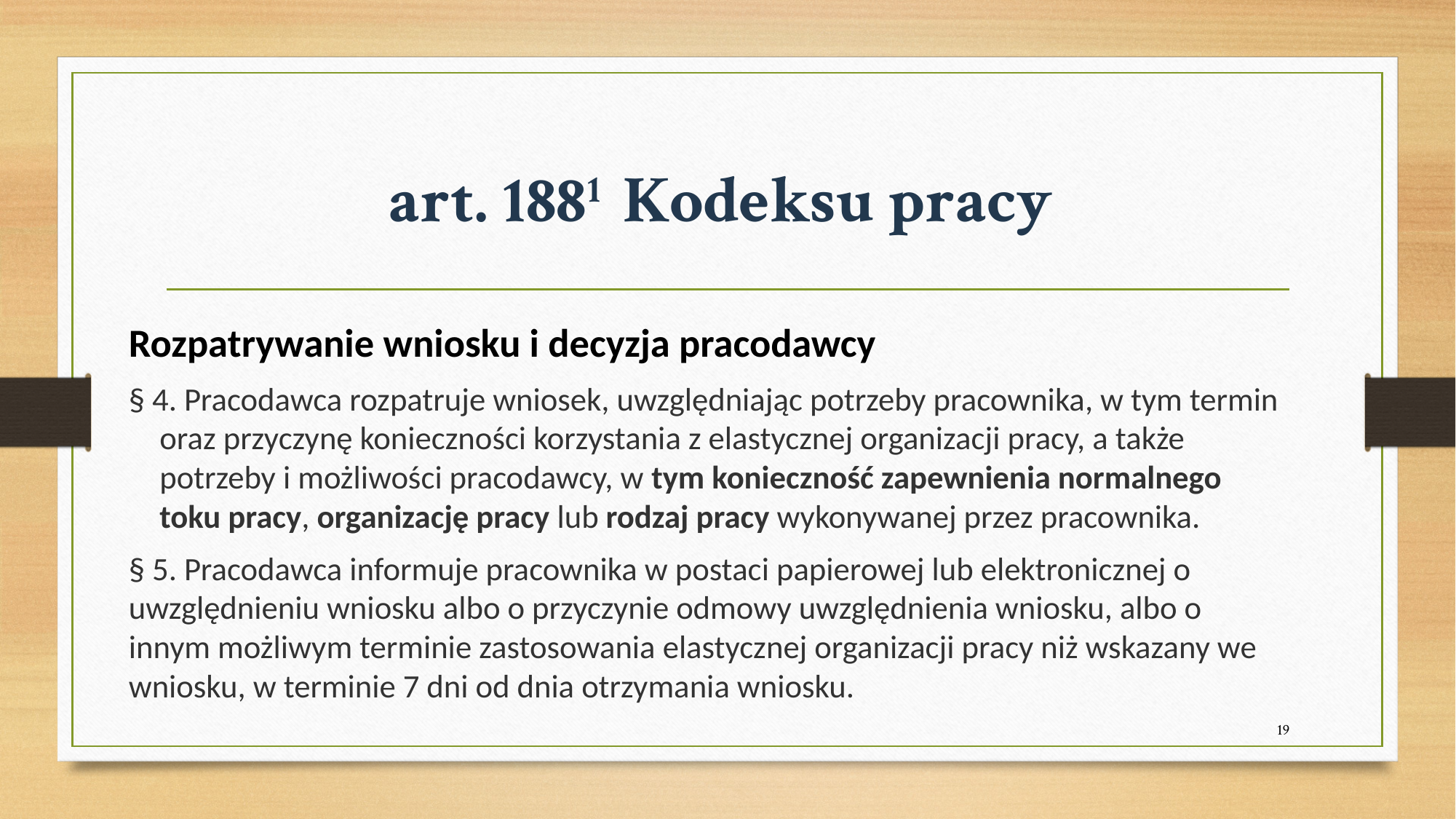

# art. 1881  Kodeksu pracy
Rozpatrywanie wniosku i decyzja pracodawcy
§ 4. Pracodawca rozpatruje wniosek, uwzględniając potrzeby pracownika, w tym termin oraz przyczynę konieczności korzystania z elastycznej organizacji pracy, a także potrzeby i możliwości pracodawcy, w tym konieczność zapewnienia normalnego toku pracy, organizację pracy lub rodzaj pracy wykonywanej przez pracownika.
§ 5. Pracodawca informuje pracownika w postaci papierowej lub elektronicznej o uwzględnieniu wniosku albo o przyczynie odmowy uwzględnienia wniosku, albo o innym możliwym terminie zastosowania elastycznej organizacji pracy niż wskazany we wniosku, w terminie 7 dni od dnia otrzymania wniosku.

19